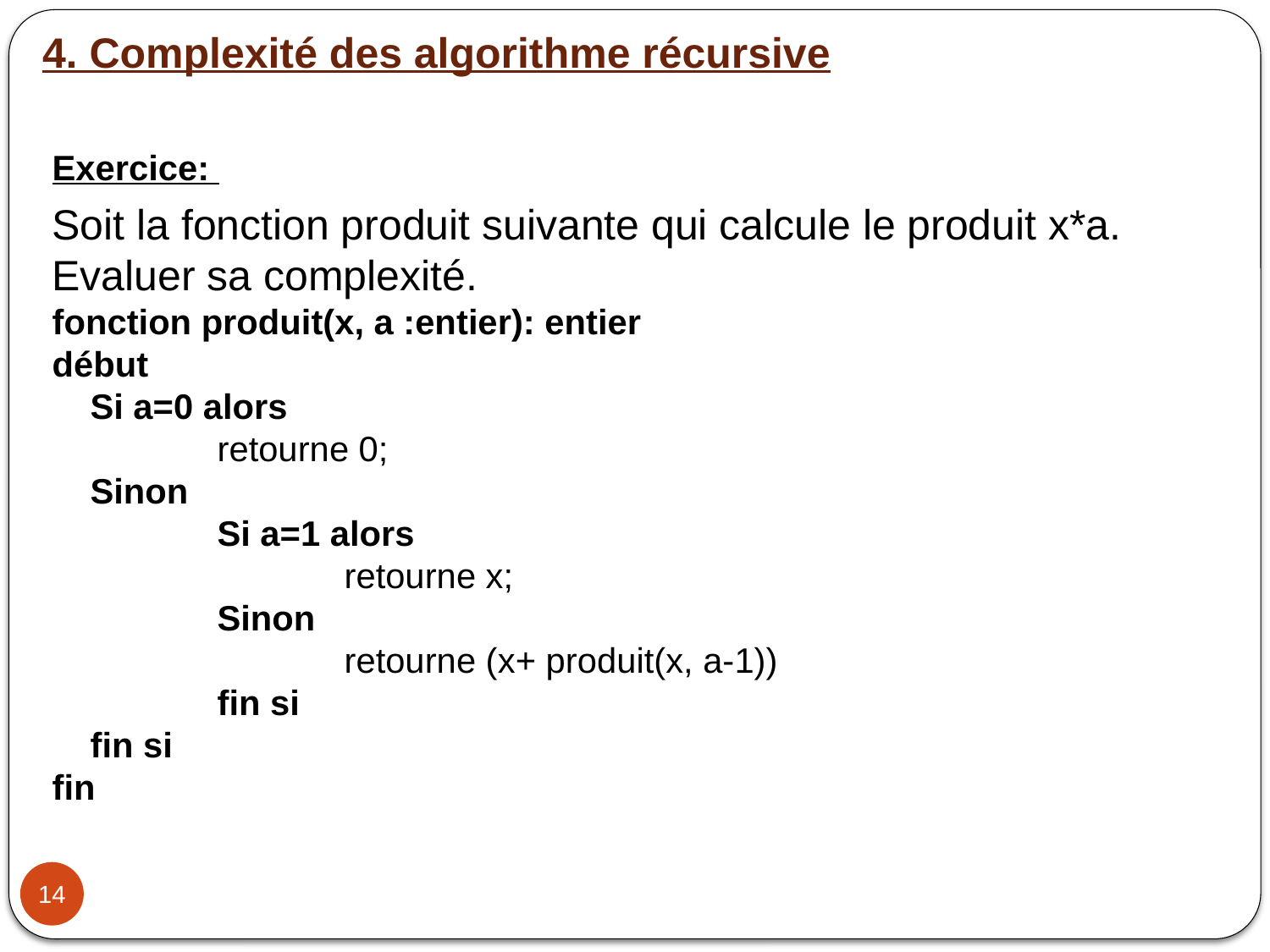

4. Complexité des algorithme récursive

Exercice:
Soit la fonction produit suivante qui calcule le produit x*a. Evaluer sa complexité.
fonction produit(x, a :entier): entier
début
	Si a=0 alors
		retourne 0;
	Sinon
		Si a=1 alors
			retourne x;
		Sinon
			retourne (x+ produit(x, a-1))
		fin si
	fin si
fin

14